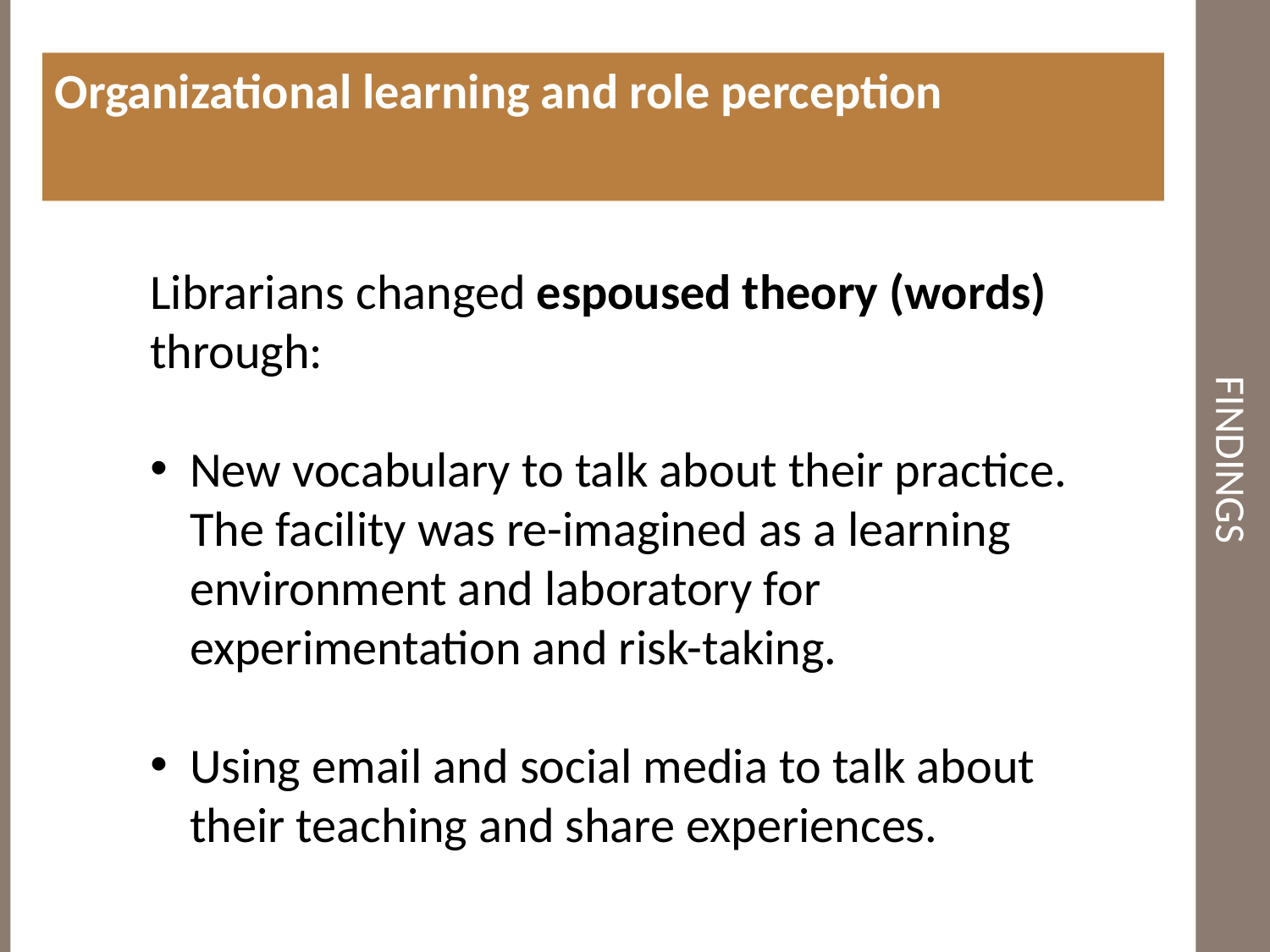

Organizational learning and role perception
# findings
Librarians changed espoused theory (words) through:

New vocabulary to talk about their practice. The facility was re-imagined as a learning environment and laboratory for experimentation and risk-taking.

Using email and social media to talk about  their teaching and share experiences.